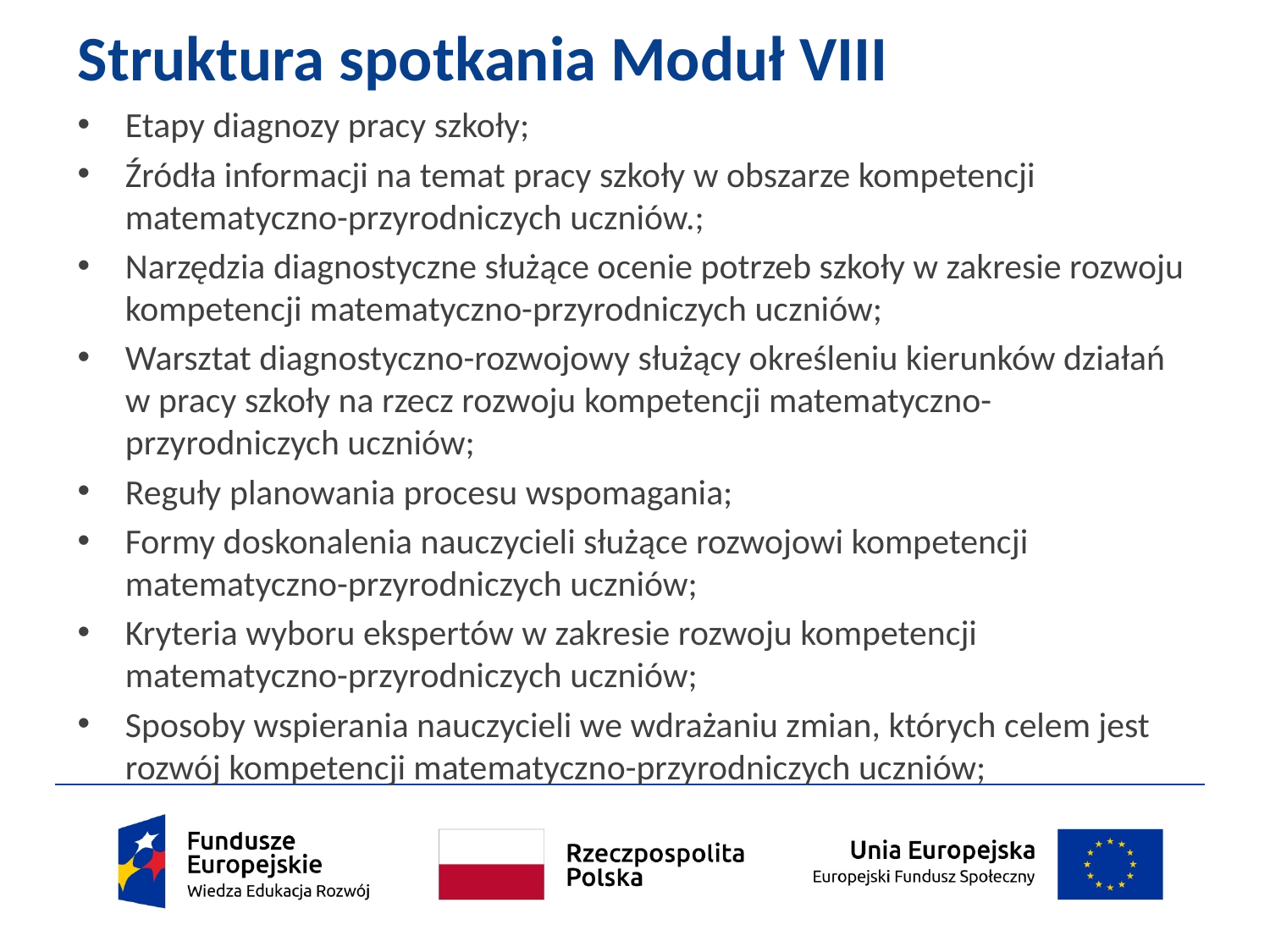

# Struktura spotkania Moduł VIII
Etapy diagnozy pracy szkoły;
Źródła informacji na temat pracy szkoły w obszarze kompetencji matematyczno-przyrodniczych uczniów.;
Narzędzia diagnostyczne służące ocenie potrzeb szkoły w zakresie rozwoju kompetencji matematyczno-przyrodniczych uczniów;
Warsztat diagnostyczno-rozwojowy służący określeniu kierunków działań w pracy szkoły na rzecz rozwoju kompetencji matematyczno-przyrodniczych uczniów;
Reguły planowania procesu wspomagania;
Formy doskonalenia nauczycieli służące rozwojowi kompetencji matematyczno-przyrodniczych uczniów;
Kryteria wyboru ekspertów w zakresie rozwoju kompetencji matematyczno-przyrodniczych uczniów;
Sposoby wspierania nauczycieli we wdrażaniu zmian, których celem jest rozwój kompetencji matematyczno-przyrodniczych uczniów;